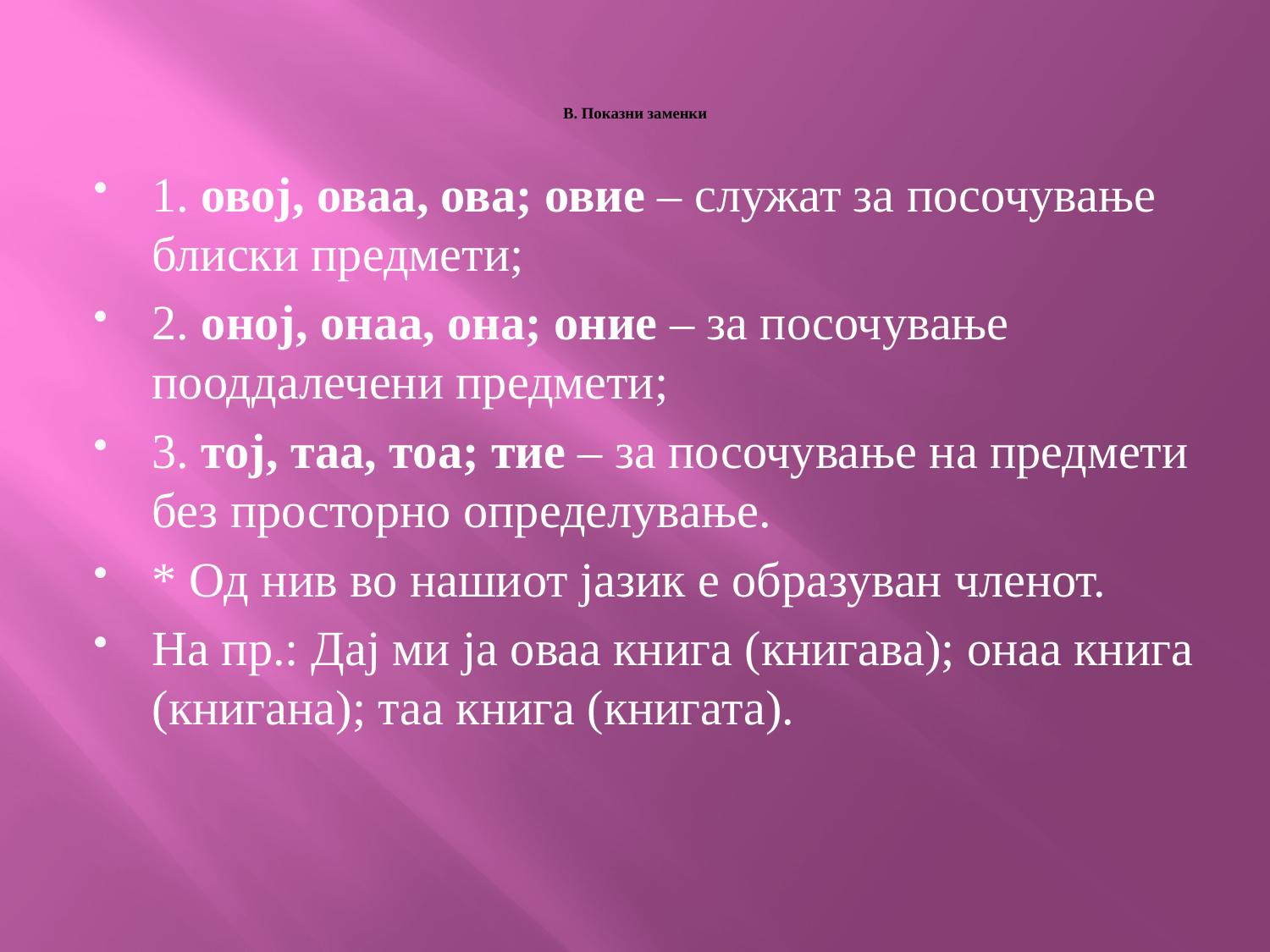

# В. Показни заменки
1. овој, оваа, ова; овие – служат за посочување блиски предмети;
2. оној, онаа, она; оние – за посочување пооддалечени предмети;
3. тој, таа, тоа; тие – за посочување на предмети без просторно определување.
* Од нив во нашиот јазик е образуван членот.
На пр.: Дај ми ја оваа книга (книгава); онаа книга (книгана); таа книга (книгата).